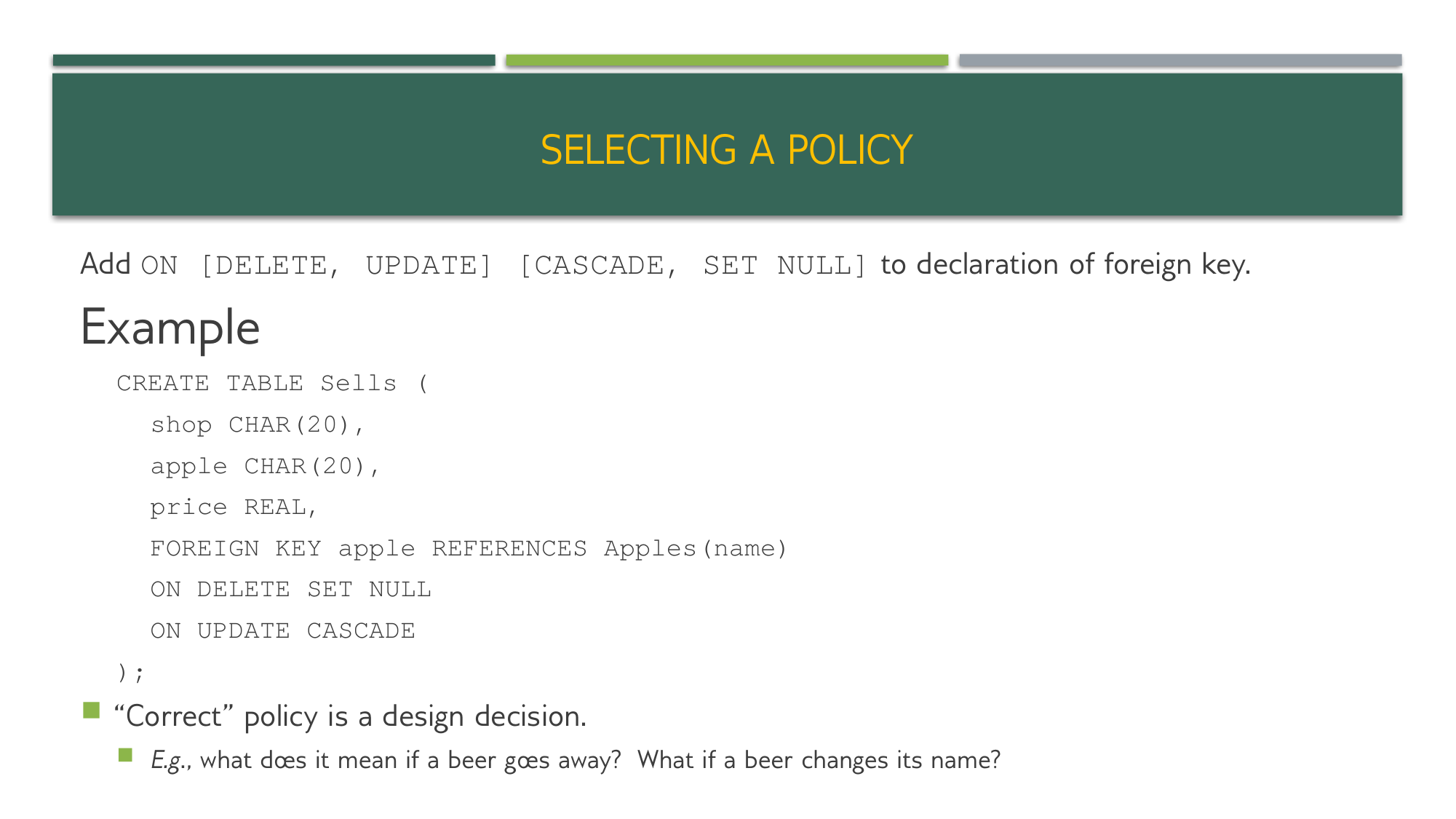

# Selecting a Policy
Add ON [DELETE, UPDATE] [CASCADE, SET NULL] to declaration of foreign key.
Example
CREATE TABLE Sells (
		shop CHAR(20),
		apple CHAR(20),
		price REAL,
		FOREIGN KEY apple REFERENCES Apples(name)
			ON DELETE SET NULL
			ON UPDATE CASCADE
);
“Correct” policy is a design decision.
E.g., what does it mean if a beer goes away?  What if a beer changes its name?